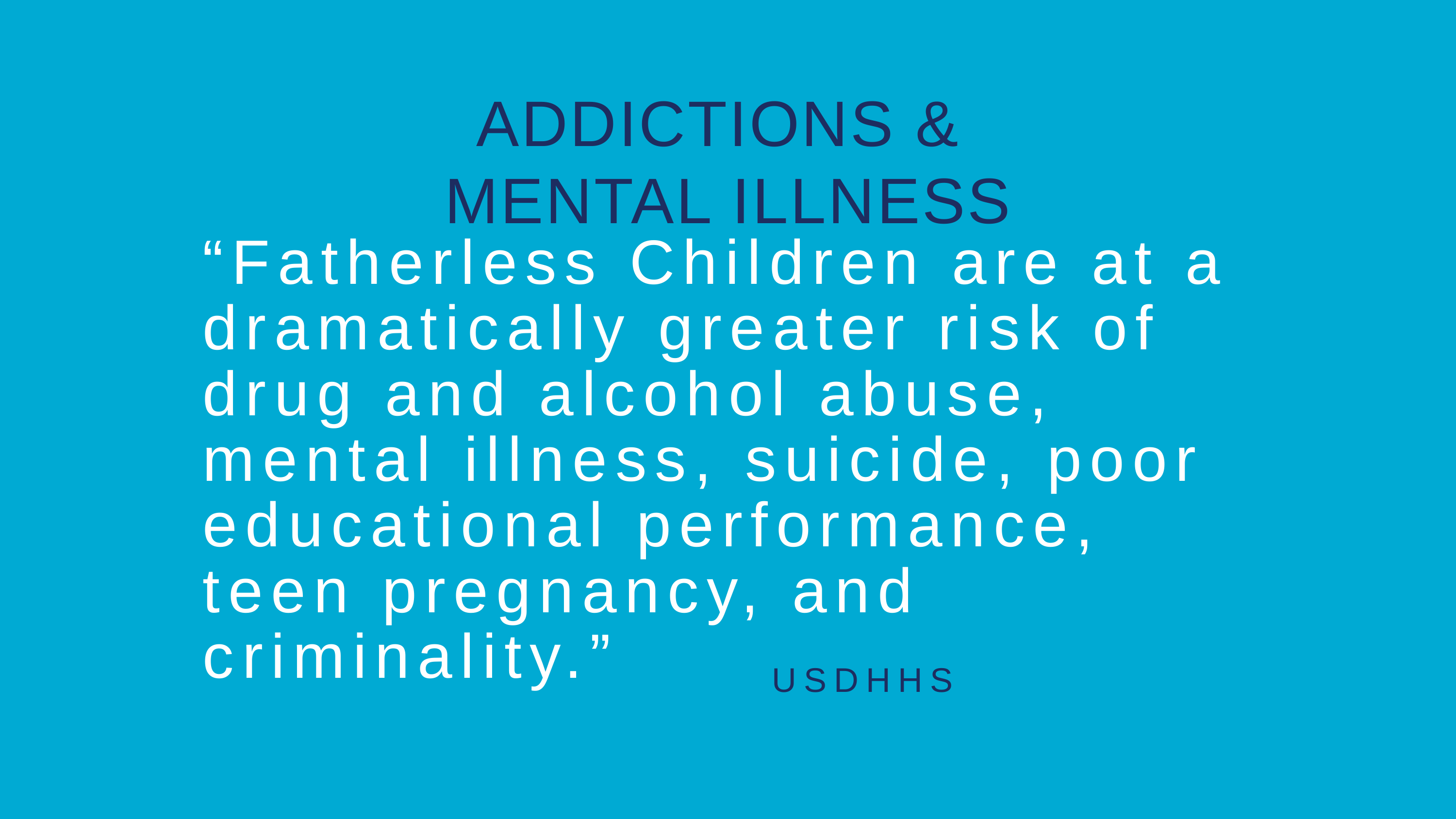

ADDICTIONS &
MENTAL ILLNESS
“Fatherless Children are at a dramatically greater risk of drug and alcohol abuse, mental illness, suicide, poor educational performance, teen pregnancy, and criminality.”
USDHHS